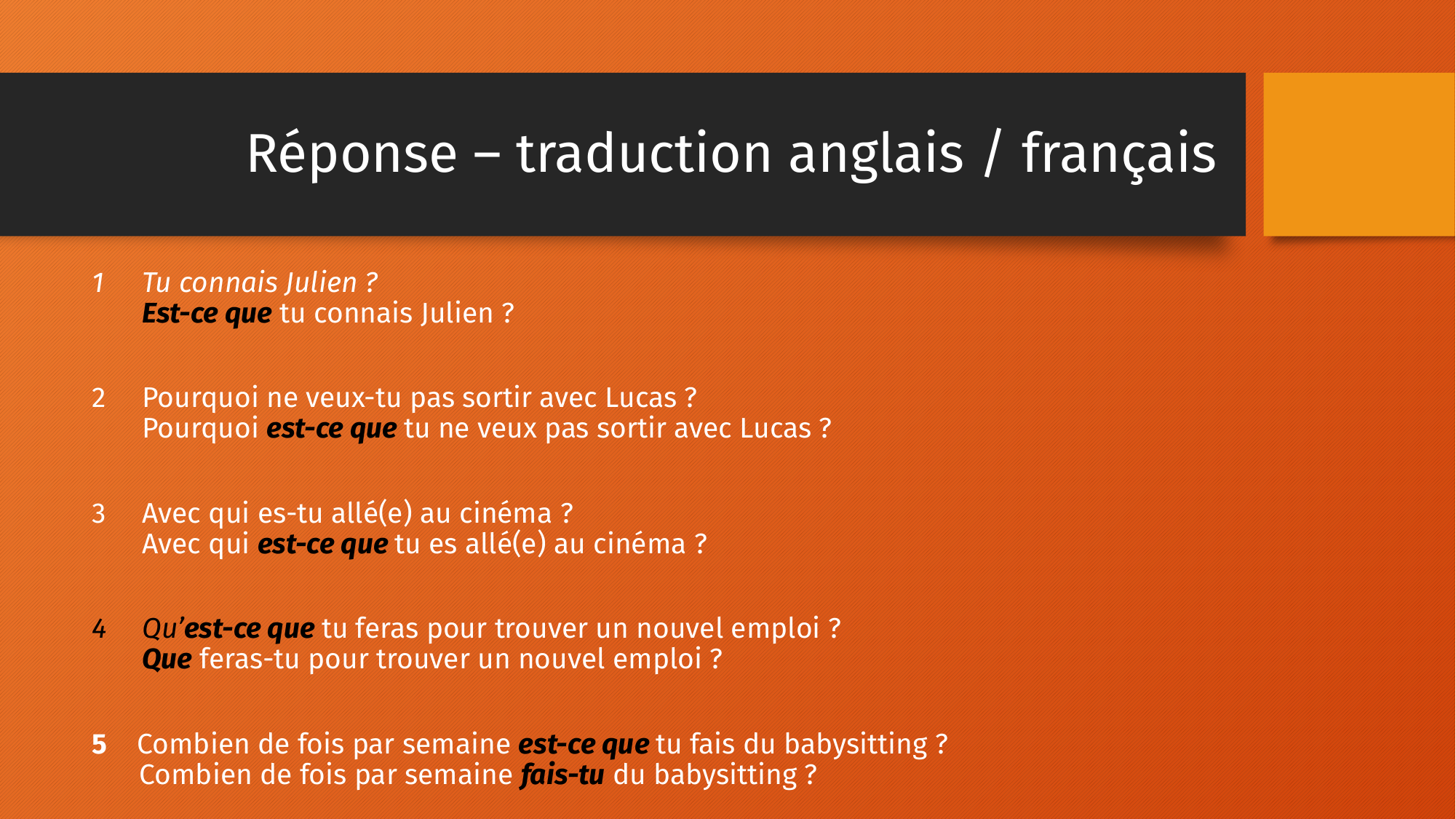

# Réponse – traduction anglais / français
Tu connais Julien ?
Est-ce que tu connais Julien ?

Pourquoi ne veux-tu pas sortir avec Lucas ?
Pourquoi est-ce que tu ne veux pas sortir avec Lucas ?

Avec qui es-tu allé(e) au cinéma ?
Avec qui est-ce que tu es allé(e) au cinéma ?

Qu’est-ce que tu feras pour trouver un nouvel emploi ?
Que feras-tu pour trouver un nouvel emploi ?

5	   Combien de fois par semaine est-ce que tu fais du babysitting ?
   Combien de fois par semaine fais-tu du babysitting ?